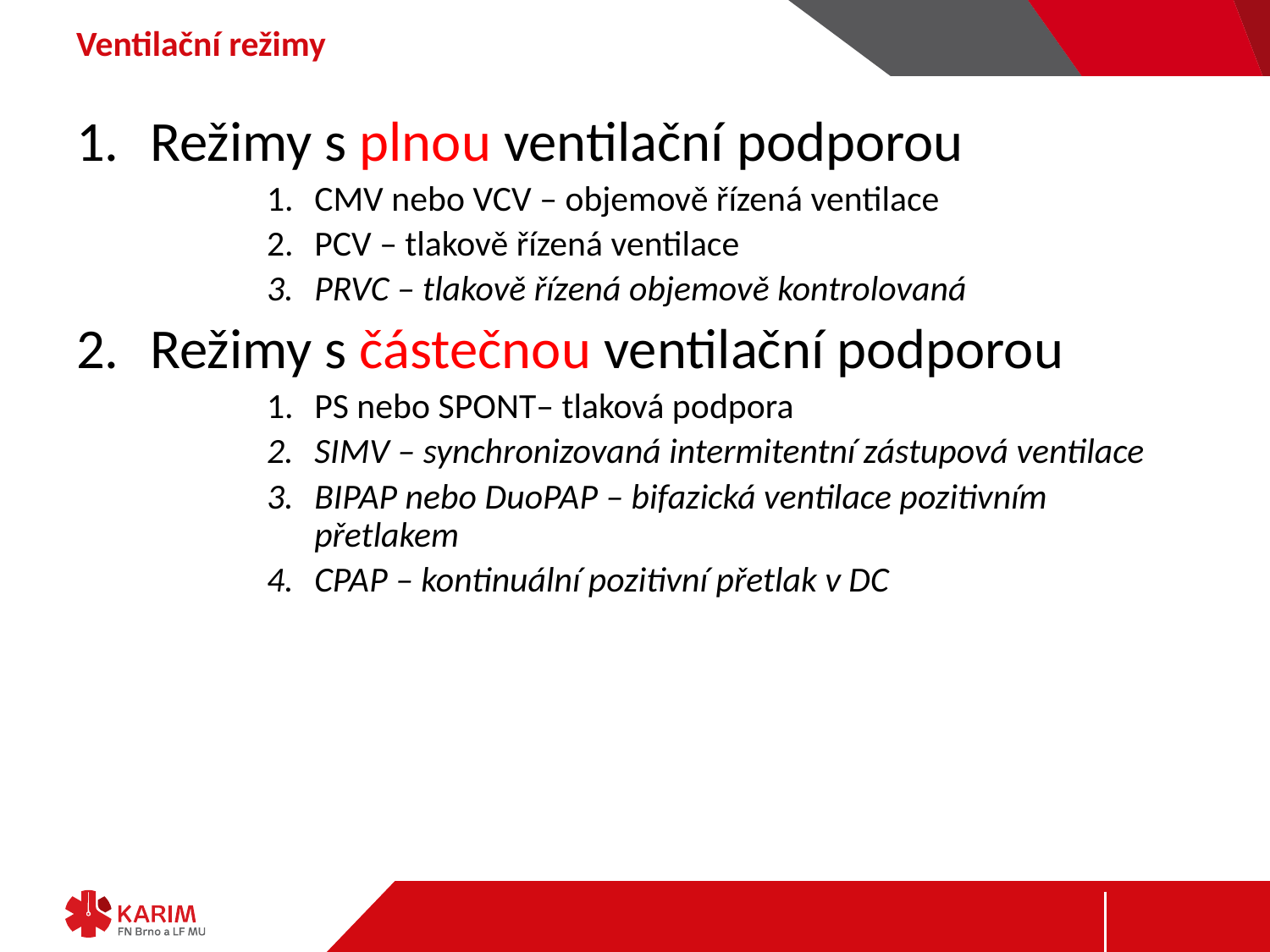

# Ventilační režimy
Režimy s plnou ventilační podporou
CMV nebo VCV – objemově řízená ventilace
PCV – tlakově řízená ventilace
PRVC – tlakově řízená objemově kontrolovaná
Režimy s částečnou ventilační podporou
PS nebo SPONT– tlaková podpora
SIMV – synchronizovaná intermitentní zástupová ventilace
BIPAP nebo DuoPAP – bifazická ventilace pozitivním přetlakem
CPAP – kontinuální pozitivní přetlak v DC